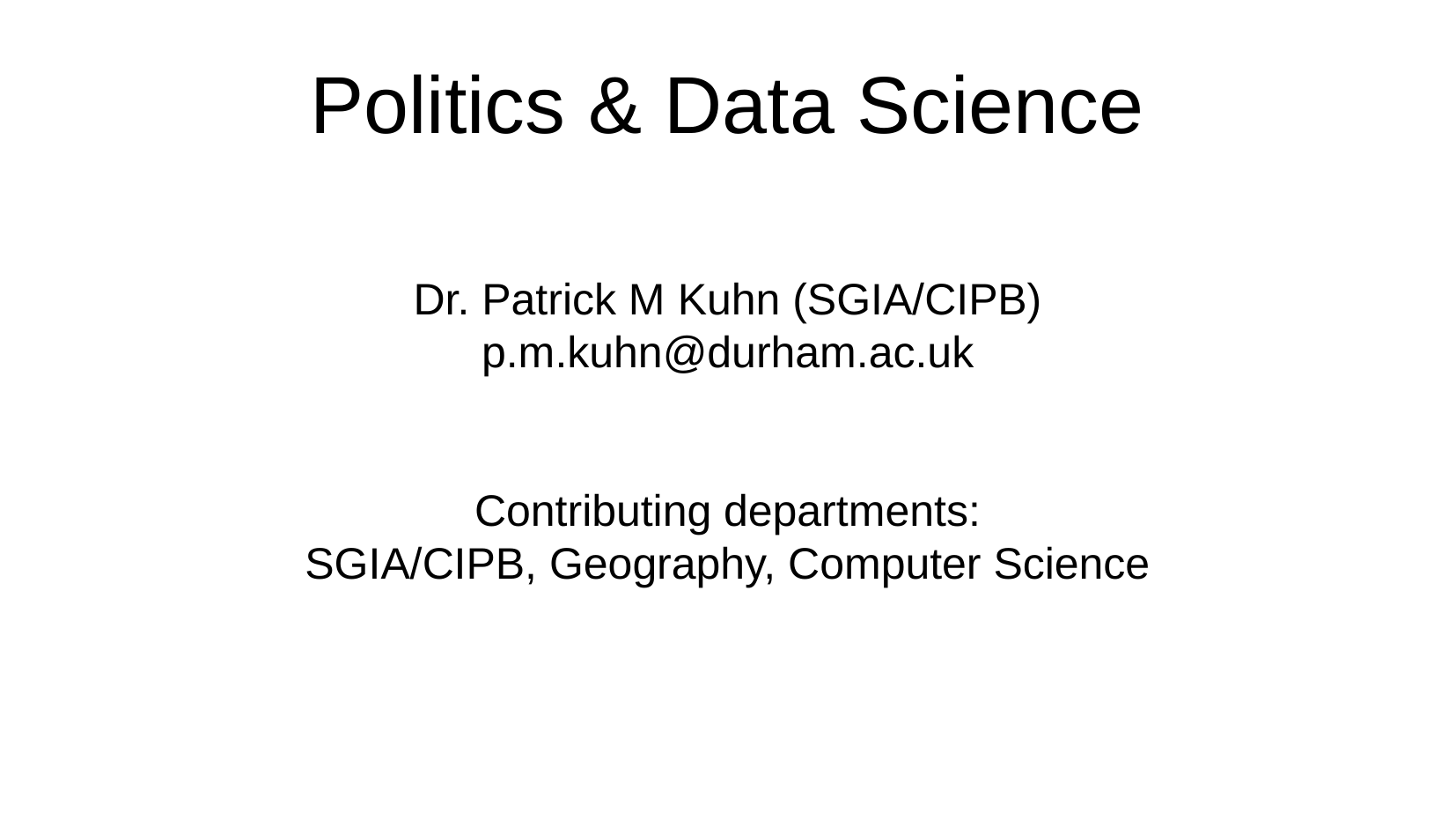

Politics & Data Science
Dr. Patrick M Kuhn (SGIA/CIPB)
p.m.kuhn@durham.ac.uk

Contributing departments:
SGIA/CIPB, Geography, Computer Science